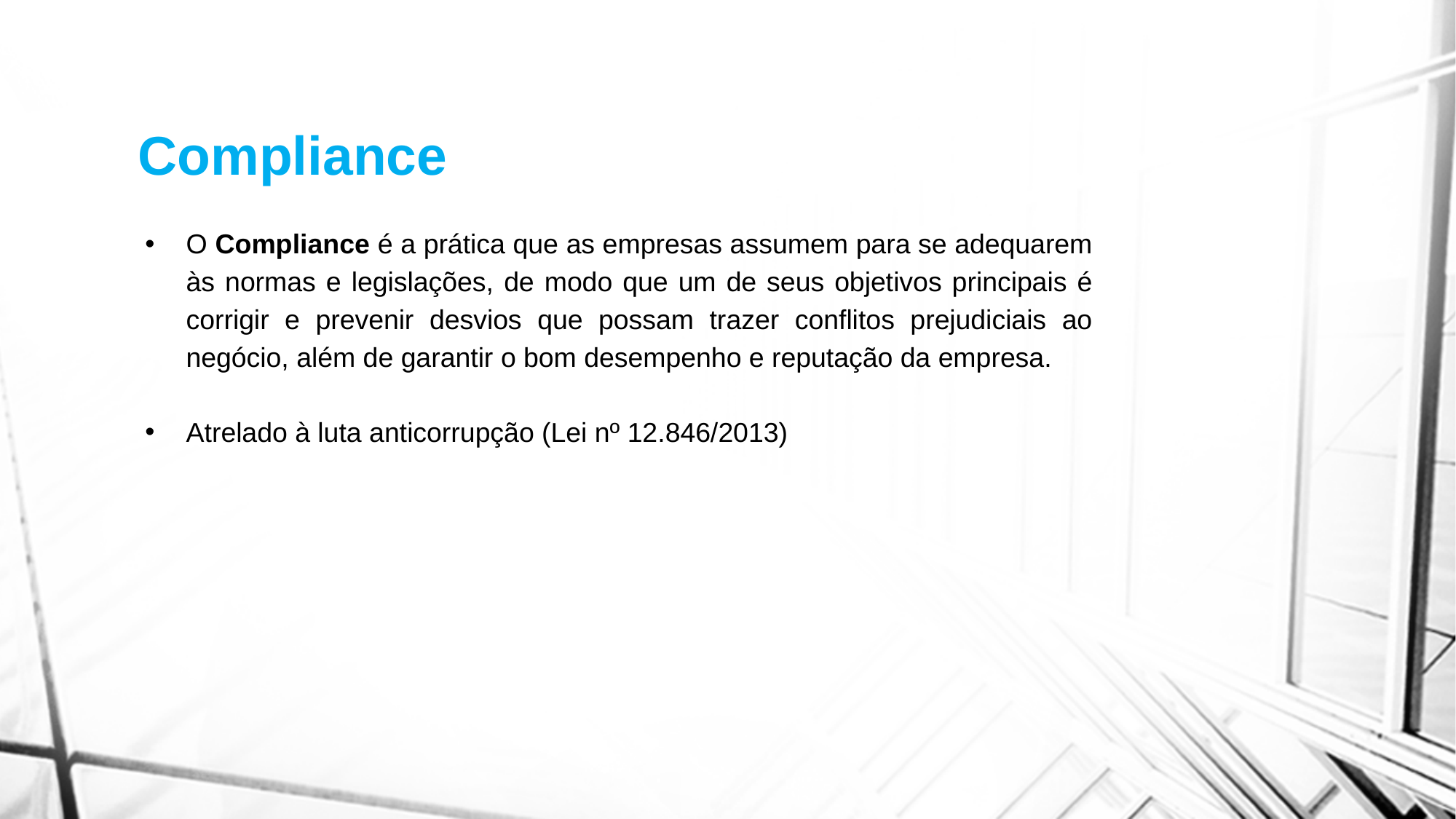

# Compliance
O Compliance é a prática que as empresas assumem para se adequarem às normas e legislações, de modo que um de seus objetivos principais é corrigir e prevenir desvios que possam trazer conflitos prejudiciais ao negócio, além de garantir o bom desempenho e reputação da empresa.

Atrelado à luta anticorrupção (Lei nº 12.846/2013)